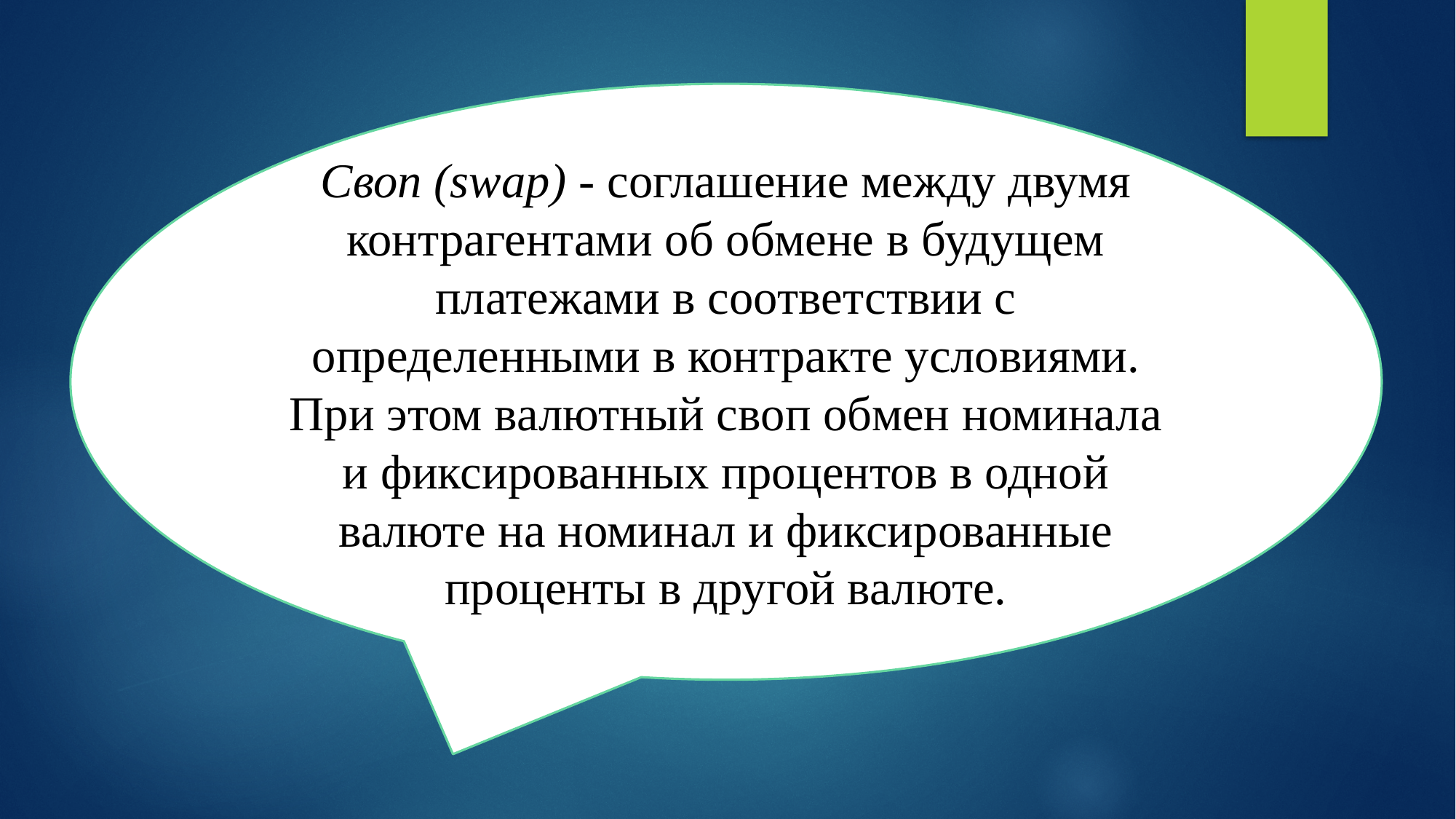

Своп (swap) - соглашение между двумя контрагентами об обмене в будущем платежами в соответствии с определенными в контракте условиями. При этом валютный своп обмен номинала и фиксированных процентов в одной валюте на номинал и фиксированные проценты в другой валюте.